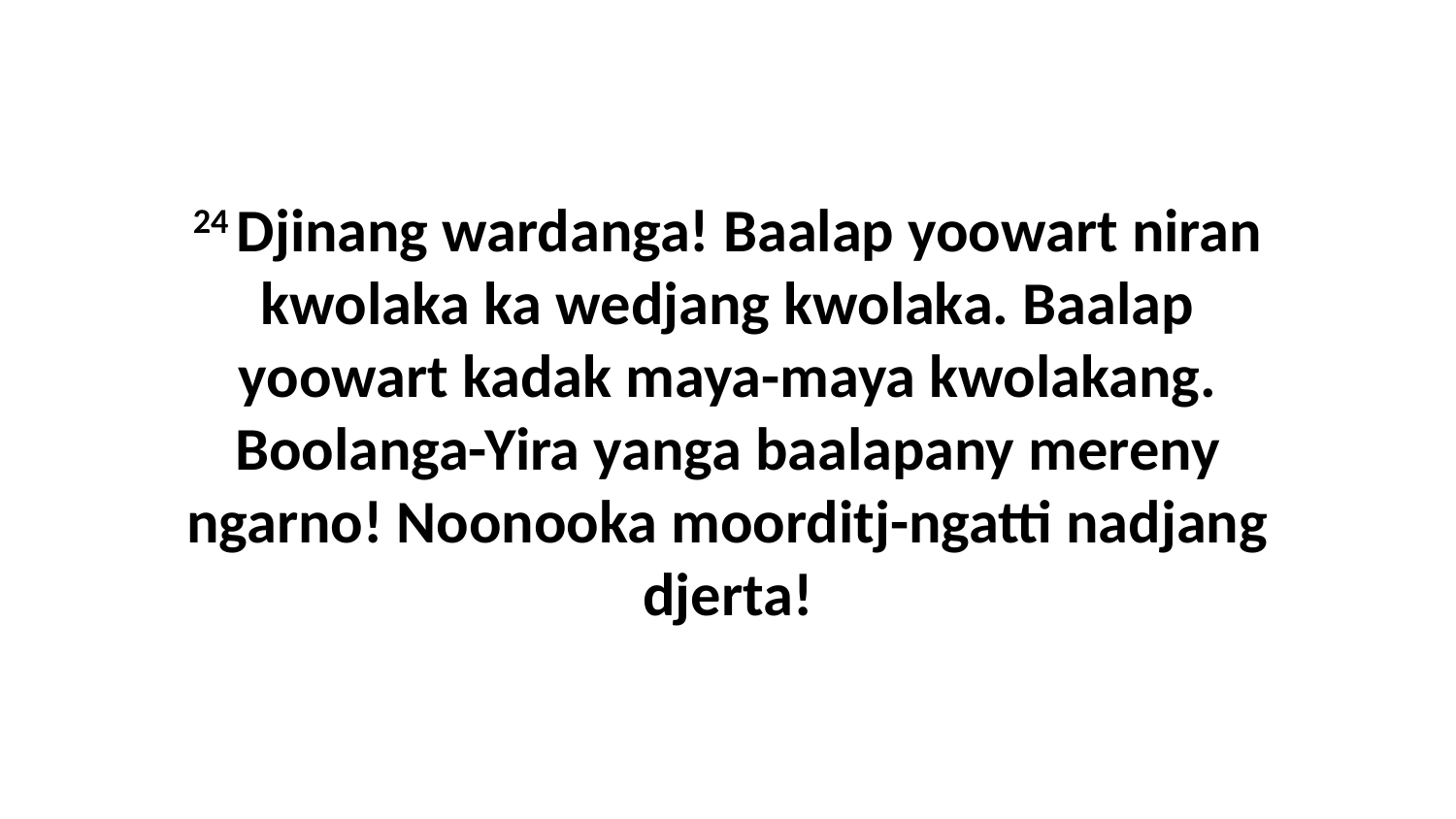

24 Djinang wardanga! Baalap yoowart niran kwolaka ka wedjang kwolaka. Baalap yoowart kadak maya-maya kwolakang. Boolanga-Yira yanga baalapany mereny ngarno! Noonooka moorditj-ngatti nadjang djerta!